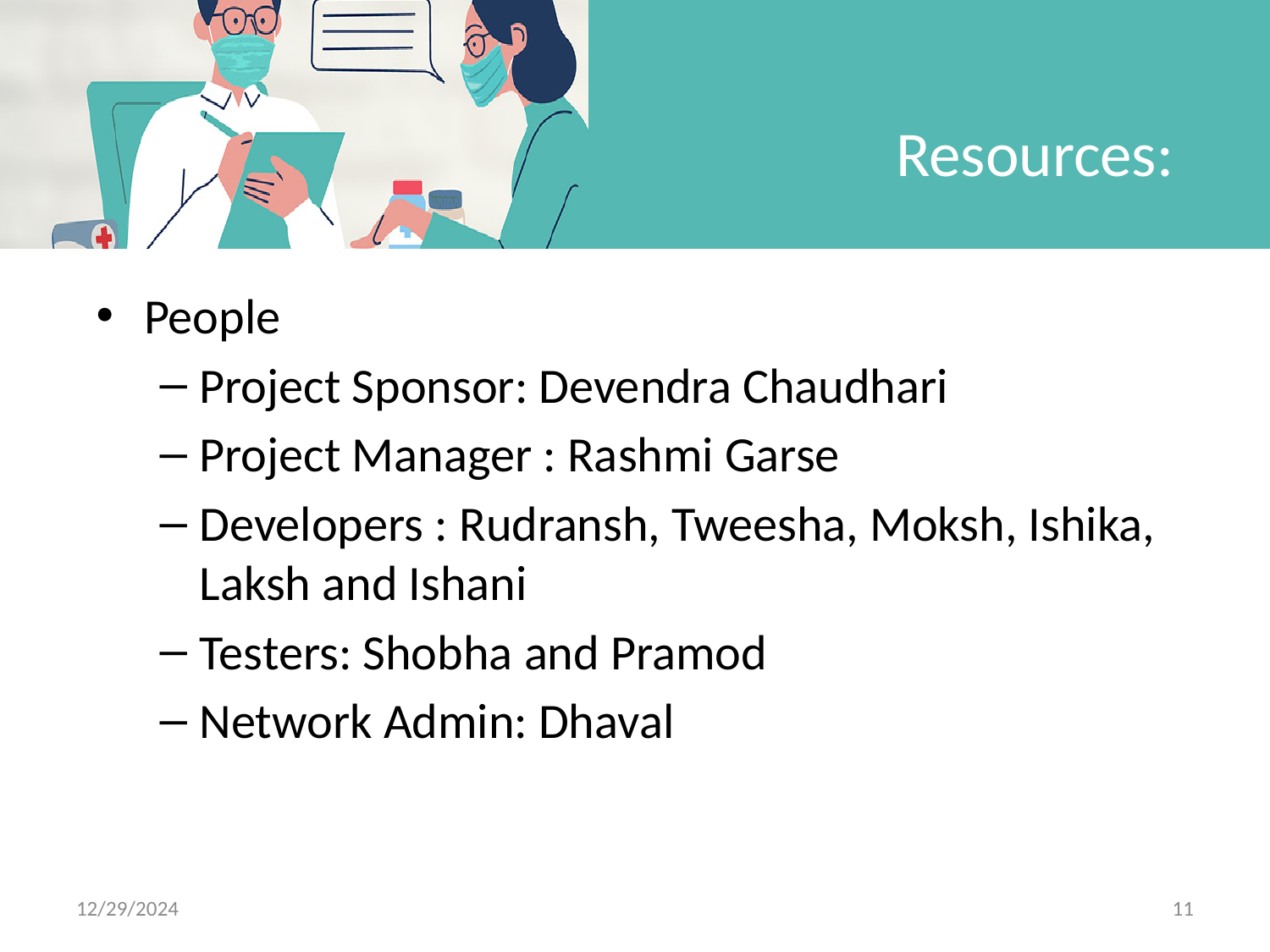

# Resources:
People
Project Sponsor: Devendra Chaudhari
Project Manager : Rashmi Garse
Developers : Rudransh, Tweesha, Moksh, Ishika, Laksh and Ishani
Testers: Shobha and Pramod
Network Admin: Dhaval

12/29/2024
11